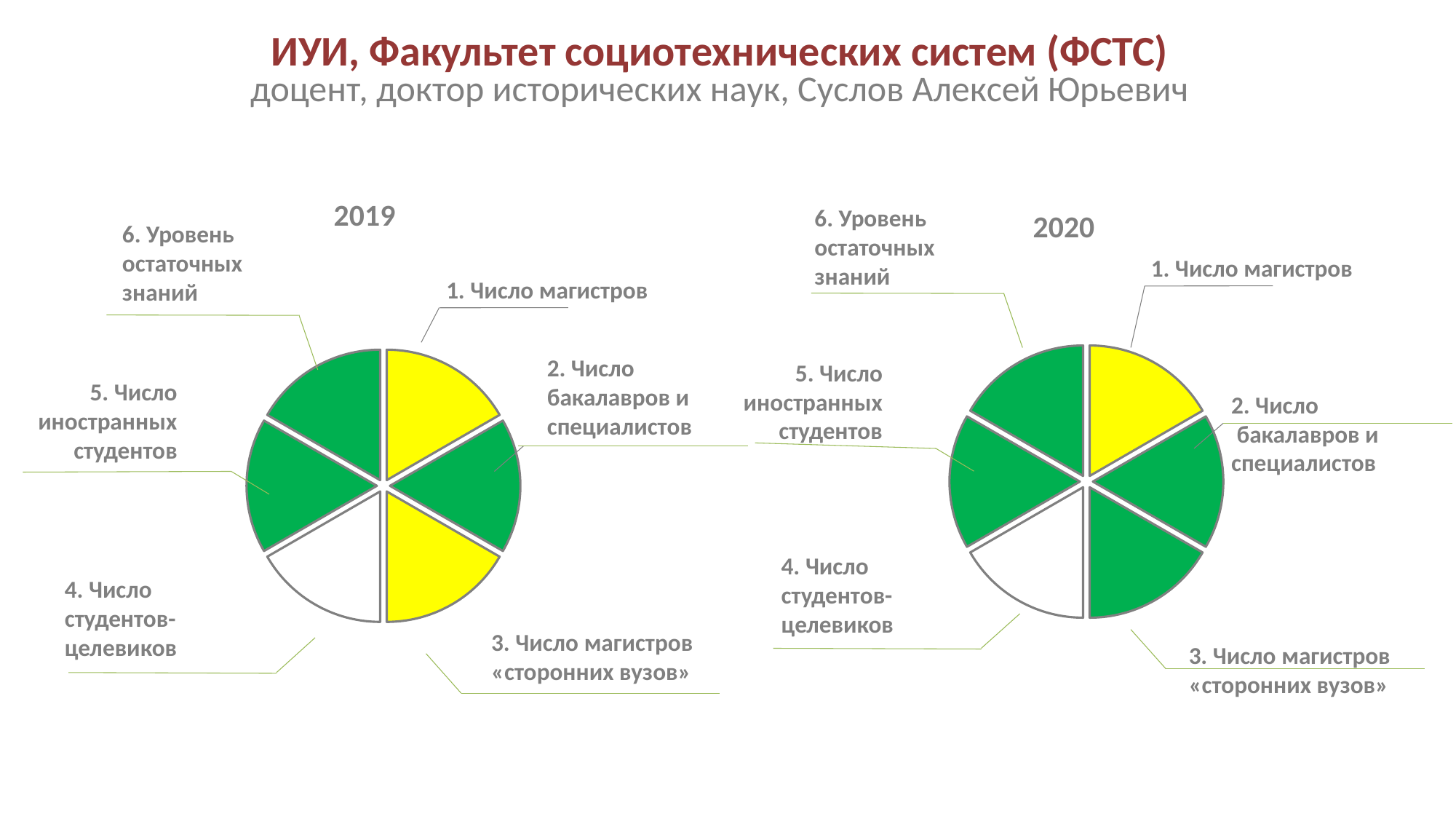

ИУИ, Факультет социотехнических систем (ФСТС)
доцент, доктор исторических наук, Суслов Алексей Юрьевич
2019
6. Уровень остаточных знаний
1. Число магистров

### Chart

| Category | Продажи |
|---|---|
|  | 1.0 |
|  | 1.0 |
|  | 1.0 |
|  | 1.0 |
|  | 1.0 |
|  | 1.0 |
|  | None |
|  | None |
|  | None |
|  | None |
|  | None |
|  | None |
5. Число иностранных студентов
2. Число
 бакалавров и специалистов
4. Число студентов-целевиков
3. Число магистров «сторонних вузов»
2020
6. Уровень остаточных знаний
1. Число магистров

### Chart

| Category | Продажи |
|---|---|
|  | 1.0 |
|  | 1.0 |
|  | 1.0 |
|  | 1.0 |
|  | 1.0 |
|  | 1.0 |
|  | None |
|  | None |
|  | None |
|  | None |
|  | None |
|  | None |
2. Число
бакалавров и специалистов
5. Число иностранных студентов
4. Число студентов-целевиков
3. Число магистров «сторонних вузов»